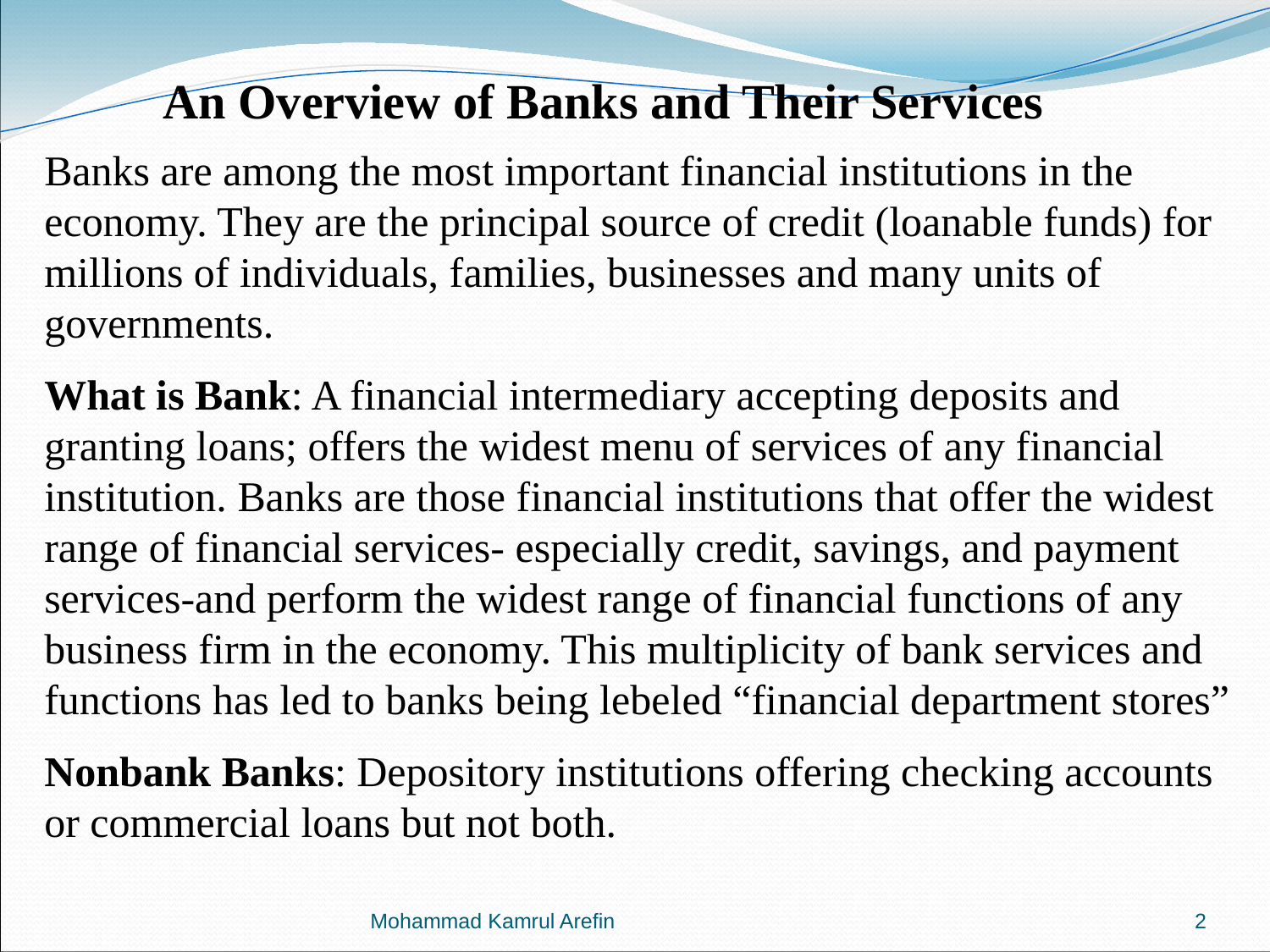

An Overview of Banks and Their Services
Banks are among the most important financial institutions in the economy. They are the principal source of credit (loanable funds) for millions of individuals, families, businesses and many units of governments.
What is Bank: A financial intermediary accepting deposits and granting loans; offers the widest menu of services of any financial institution. Banks are those financial institutions that offer the widest range of financial services- especially credit, savings, and payment services-and perform the widest range of financial functions of any business firm in the economy. This multiplicity of bank services and functions has led to banks being lebeled “financial department stores”
Nonbank Banks: Depository institutions offering checking accounts or commercial loans but not both.
Mohammad Kamrul Arefin
2